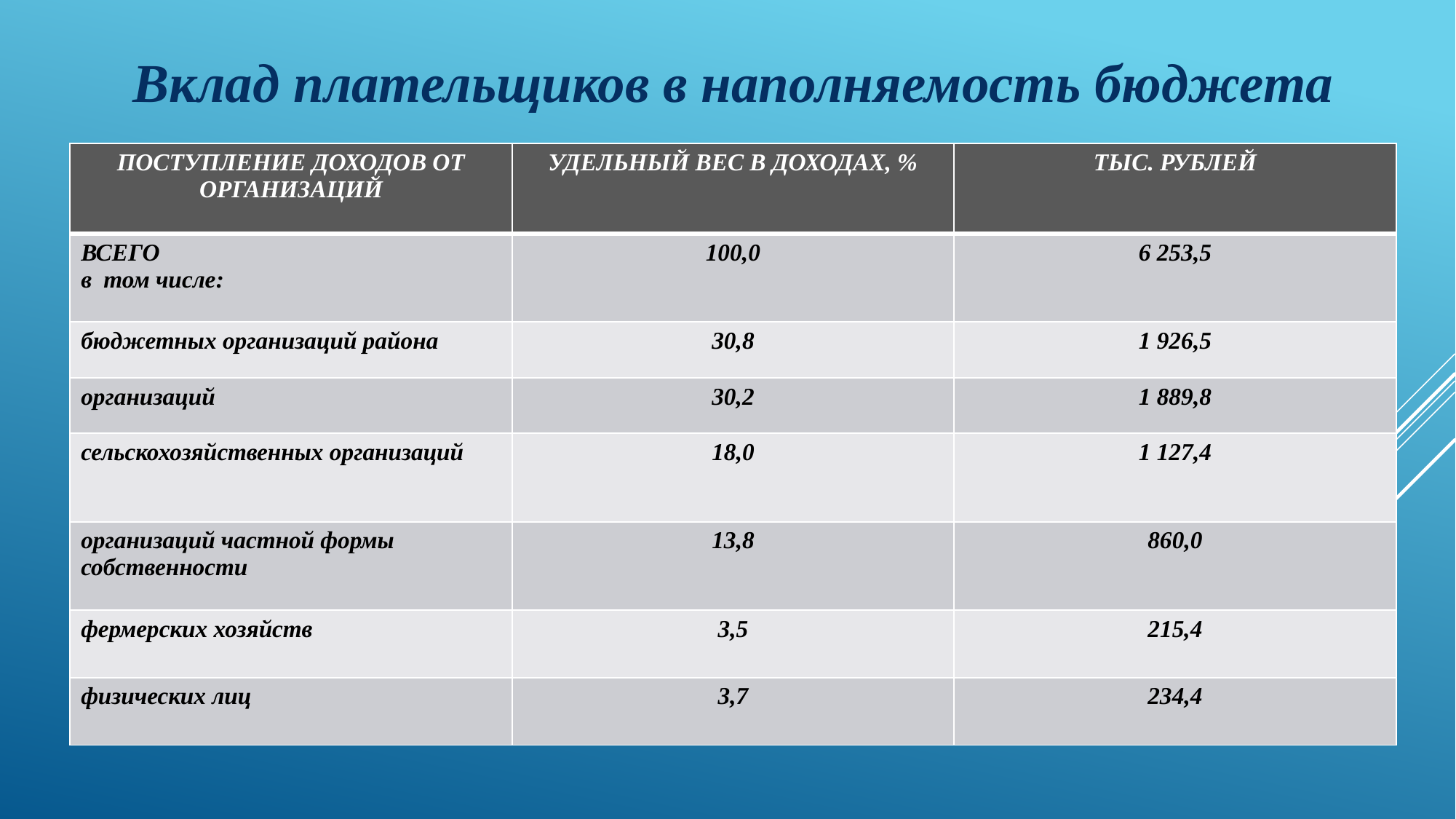

# Вклад плательщиков в наполняемость бюджета
| ПОСТУПЛЕНИЕ ДОХОДОВ ОТ ОРГАНИЗАЦИЙ | УДЕЛЬНЫЙ ВЕС В ДОХОДАХ, % | ТЫС. РУБЛЕЙ |
| --- | --- | --- |
| ВСЕГО в том числе: | 100,0 | 6 253,5 |
| бюджетных организаций района | 30,8 | 1 926,5 |
| организаций | 30,2 | 1 889,8 |
| сельскохозяйственных организаций | 18,0 | 1 127,4 |
| организаций частной формы собственности | 13,8 | 860,0 |
| фермерских хозяйств | 3,5 | 215,4 |
| физических лиц | 3,7 | 234,4 |